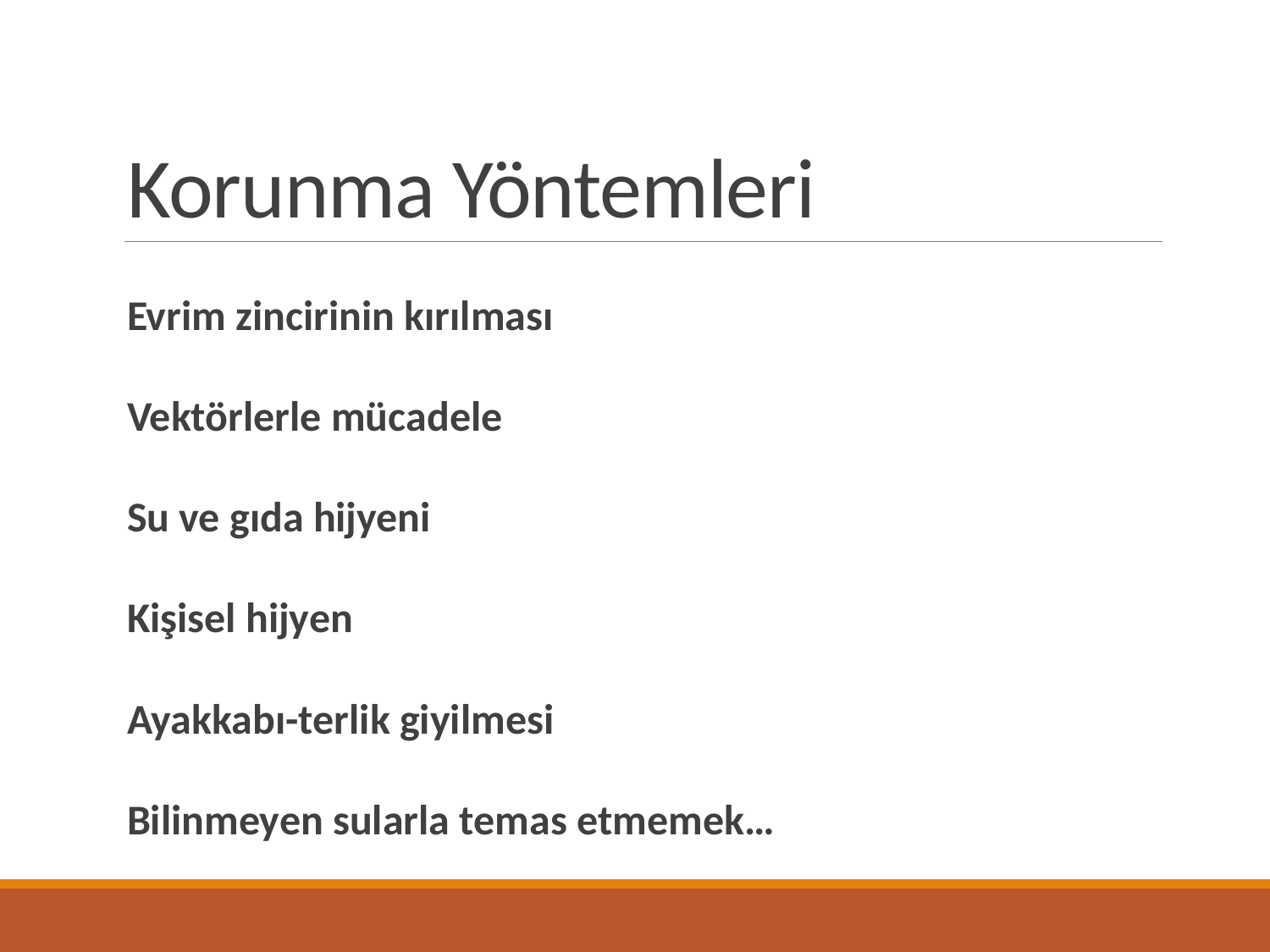

# Korunma Yöntemleri
Evrim zincirinin kırılması
Vektörlerle mücadele
Su ve gıda hijyeni
Kişisel hijyen
Ayakkabı-terlik giyilmesi
Bilinmeyen sularla temas etmemek…